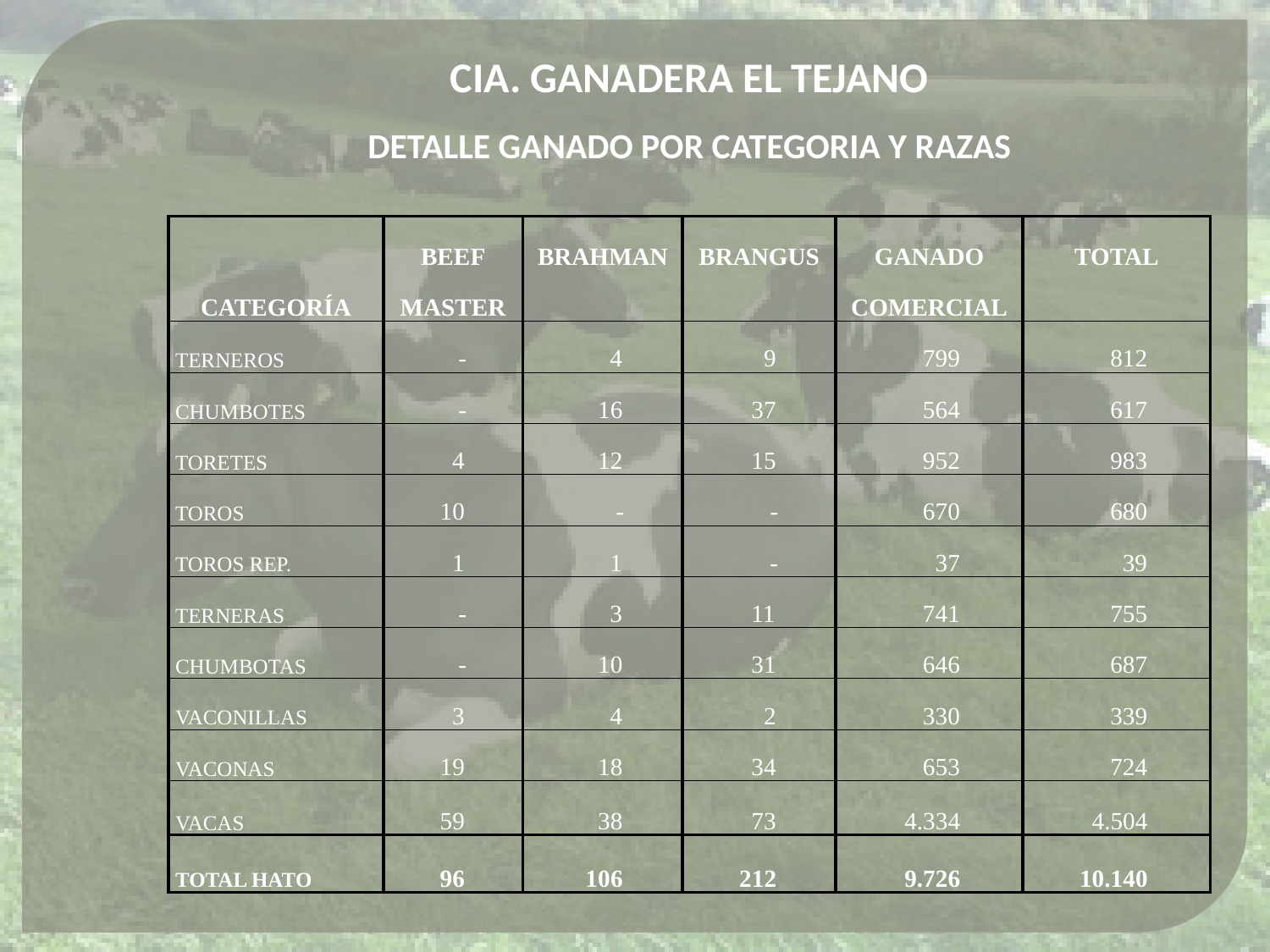

| CIA. GANADERA EL TEJANO |  |  |  |  |  |
| --- | --- | --- | --- | --- | --- |
| DETALLE GANADO POR CATEGORIA Y RAZAS |  |  |  |  |  |
|  |  |  |  |  |  |
|  | BEEF | BRAHMAN | BRANGUS | GANADO | TOTAL |
| CATEGORÍA | MASTER |  |  | COMERCIAL |  |
| TERNEROS | - | 4 | 9 | 799 | 812 |
| CHUMBOTES | - | 16 | 37 | 564 | 617 |
| TORETES | 4 | 12 | 15 | 952 | 983 |
| TOROS | 10 | - | - | 670 | 680 |
| TOROS REP. | 1 | 1 | - | 37 | 39 |
| TERNERAS | - | 3 | 11 | 741 | 755 |
| CHUMBOTAS | - | 10 | 31 | 646 | 687 |
| VACONILLAS | 3 | 4 | 2 | 330 | 339 |
| VACONAS | 19 | 18 | 34 | 653 | 724 |
| VACAS | 59 | 38 | 73 | 4.334 | 4.504 |
| TOTAL HATO | 96 | 106 | 212 | 9.726 | 10.140 |